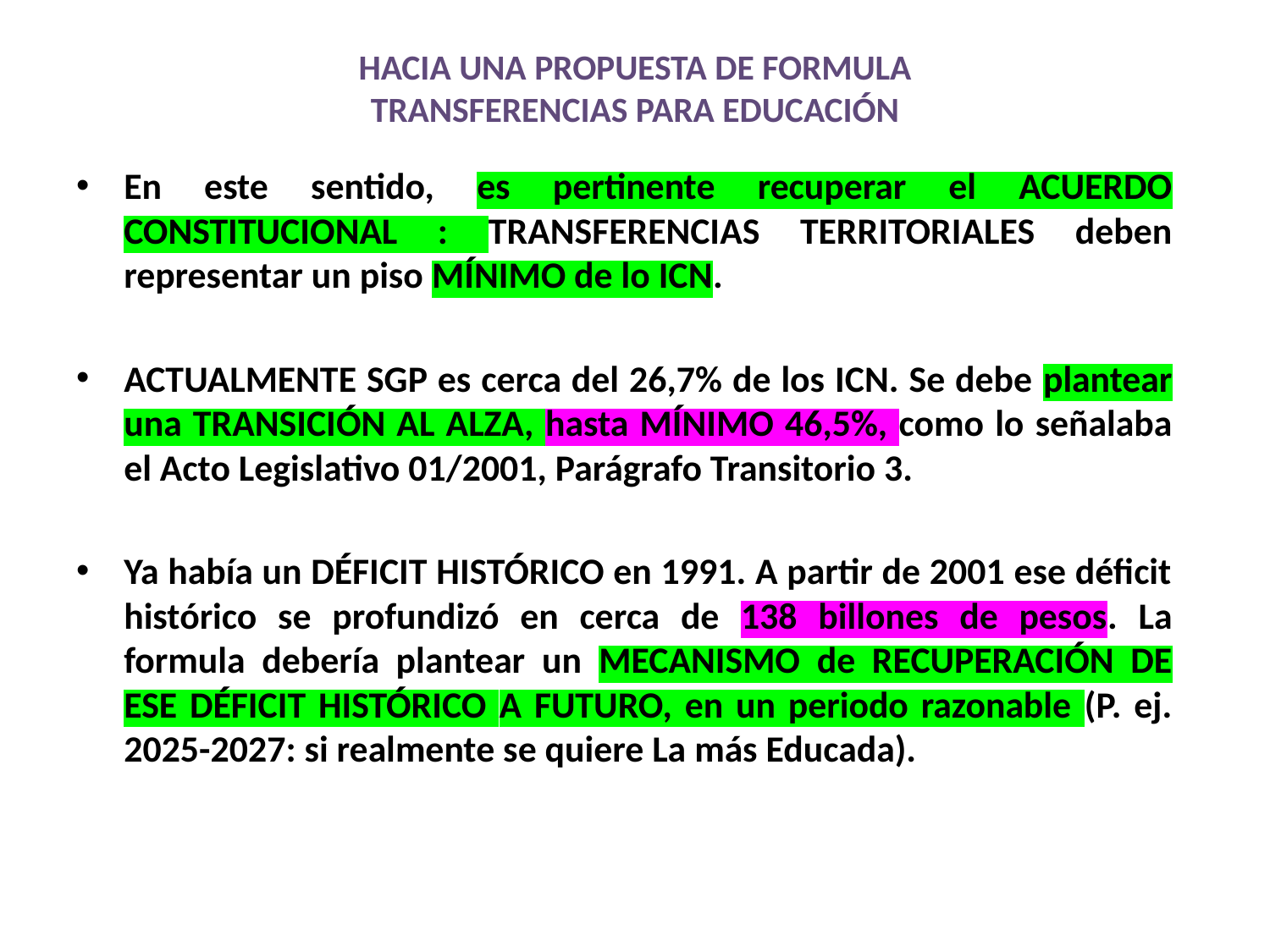

# HACIA UNA PROPUESTA DE FORMULA TRANSFERENCIAS PARA EDUCACIÓN
En este sentido, es pertinente recuperar el ACUERDO CONSTITUCIONAL : TRANSFERENCIAS TERRITORIALES deben representar un piso MÍNIMO de lo ICN.

ACTUALMENTE SGP es cerca del 26,7% de los ICN. Se debe plantear una TRANSICIÓN AL ALZA, hasta MÍNIMO 46,5%, como lo señalaba el Acto Legislativo 01/2001, Parágrafo Transitorio 3.

Ya había un DÉFICIT HISTÓRICO en 1991. A partir de 2001 ese déficit histórico se profundizó en cerca de 138 billones de pesos. La formula debería plantear un MECANISMO de RECUPERACIÓN DE ESE DÉFICIT HISTÓRICO A FUTURO, en un periodo razonable (P. ej. 2025-2027: si realmente se quiere La más Educada).